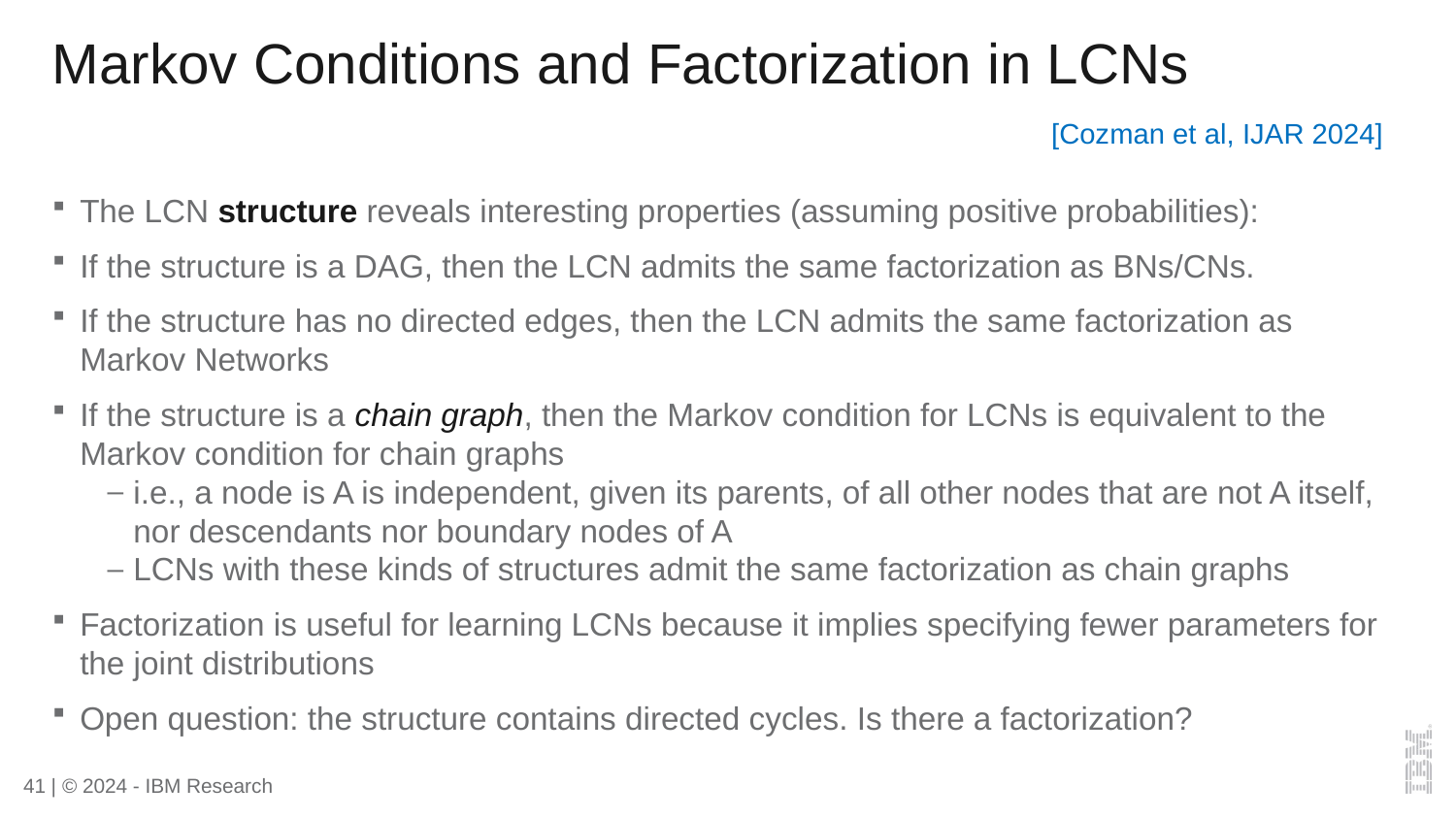

# Markov Conditions and Factorization in LCNs
[Cozman et al, IJAR 2024]

The LCN structure reveals interesting properties (assuming positive probabilities):
If the structure is a DAG, then the LCN admits the same factorization as BNs/CNs.
If the structure has no directed edges, then the LCN admits the same factorization as Markov Networks
If the structure is a chain graph, then the Markov condition for LCNs is equivalent to the Markov condition for chain graphs
i.e., a node is A is independent, given its parents, of all other nodes that are not A itself, nor descendants nor boundary nodes of A
LCNs with these kinds of structures admit the same factorization as chain graphs
Factorization is useful for learning LCNs because it implies specifying fewer parameters for the joint distributions
Open question: the structure contains directed cycles. Is there a factorization?